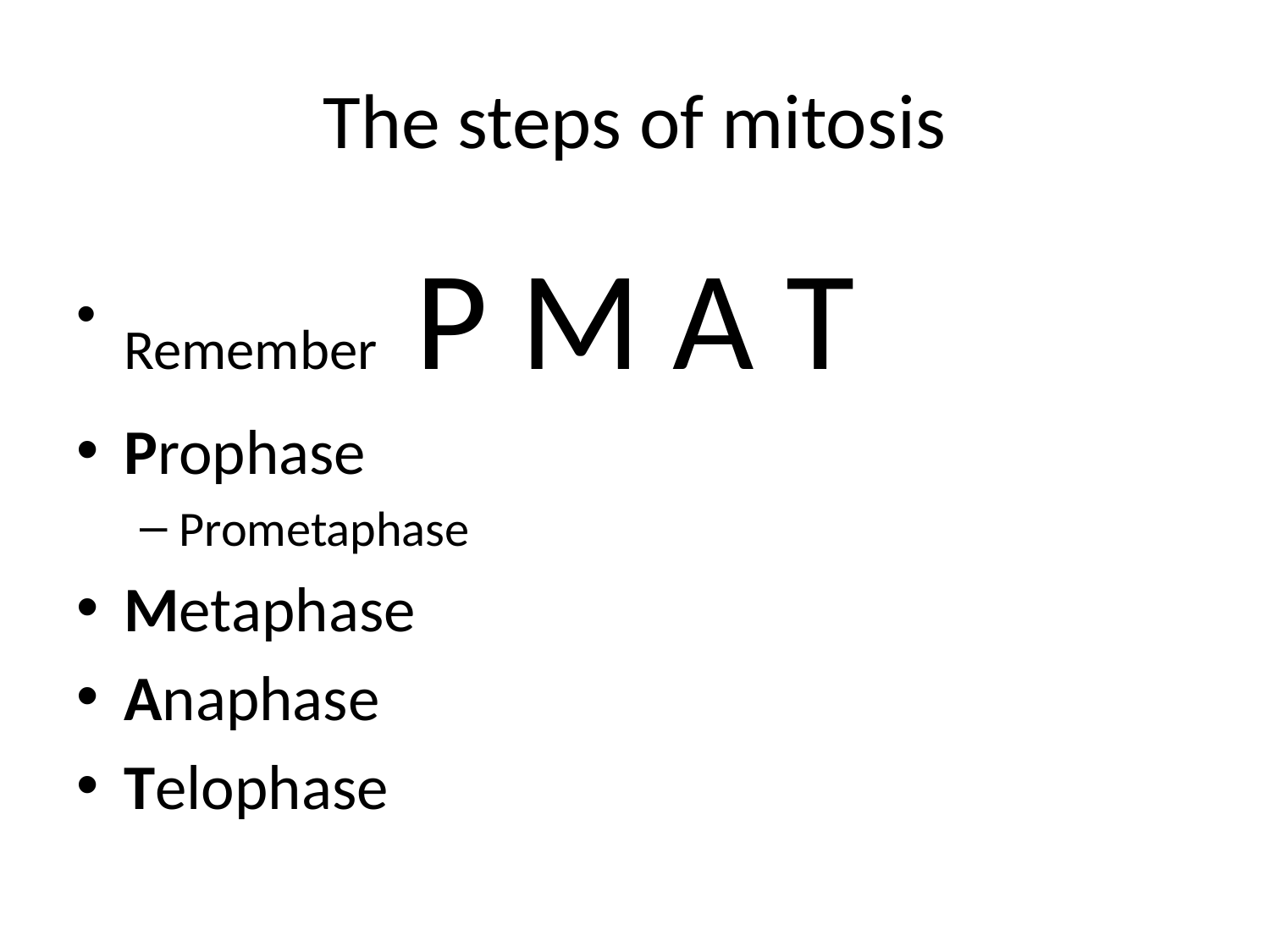

# The steps of mitosis
Remember   P M A T
Prophase
Prometaphase
Metaphase
Anaphase
Telophase